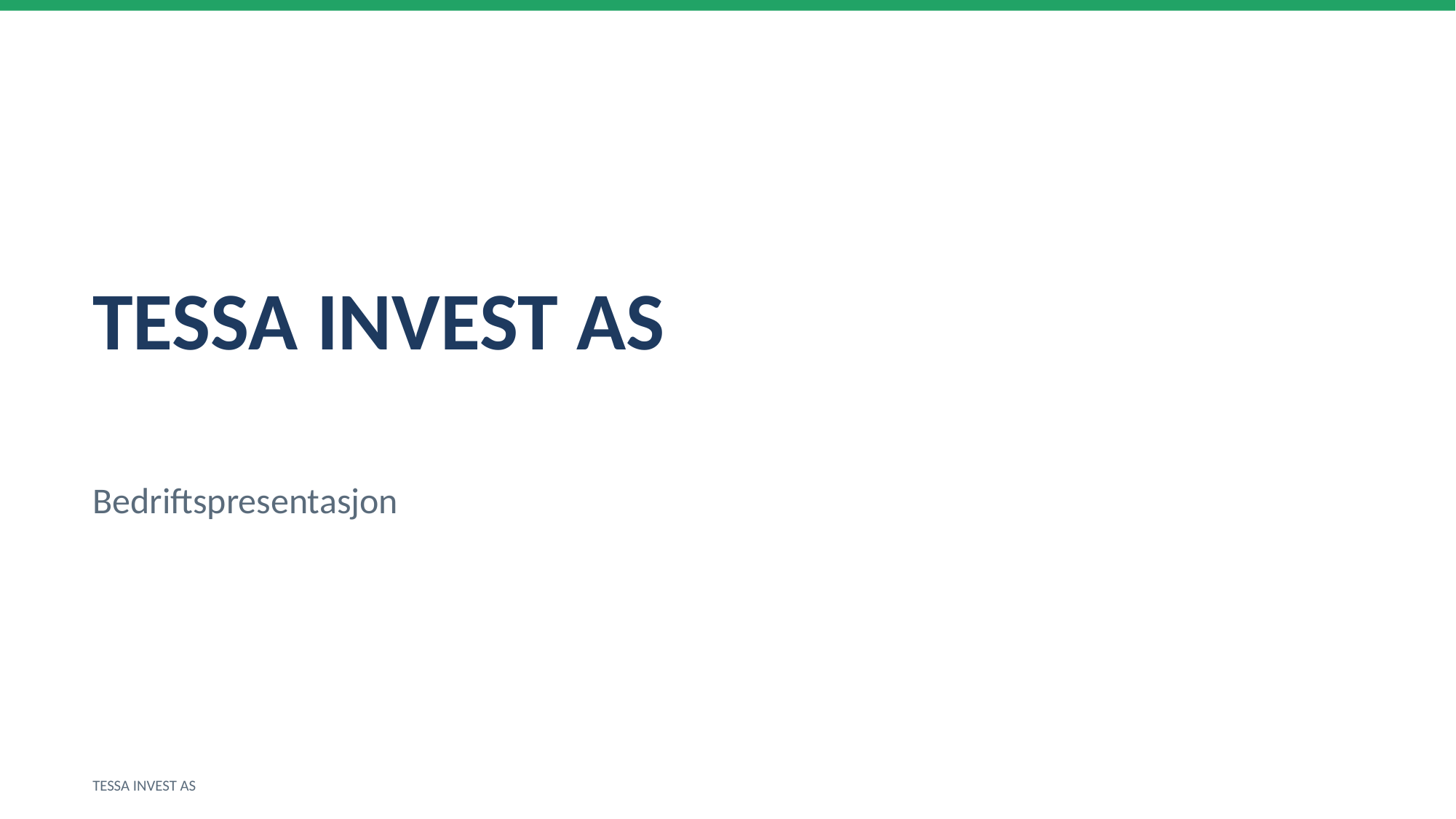

TESSA INVEST AS
Bedriftspresentasjon
TESSA INVEST AS